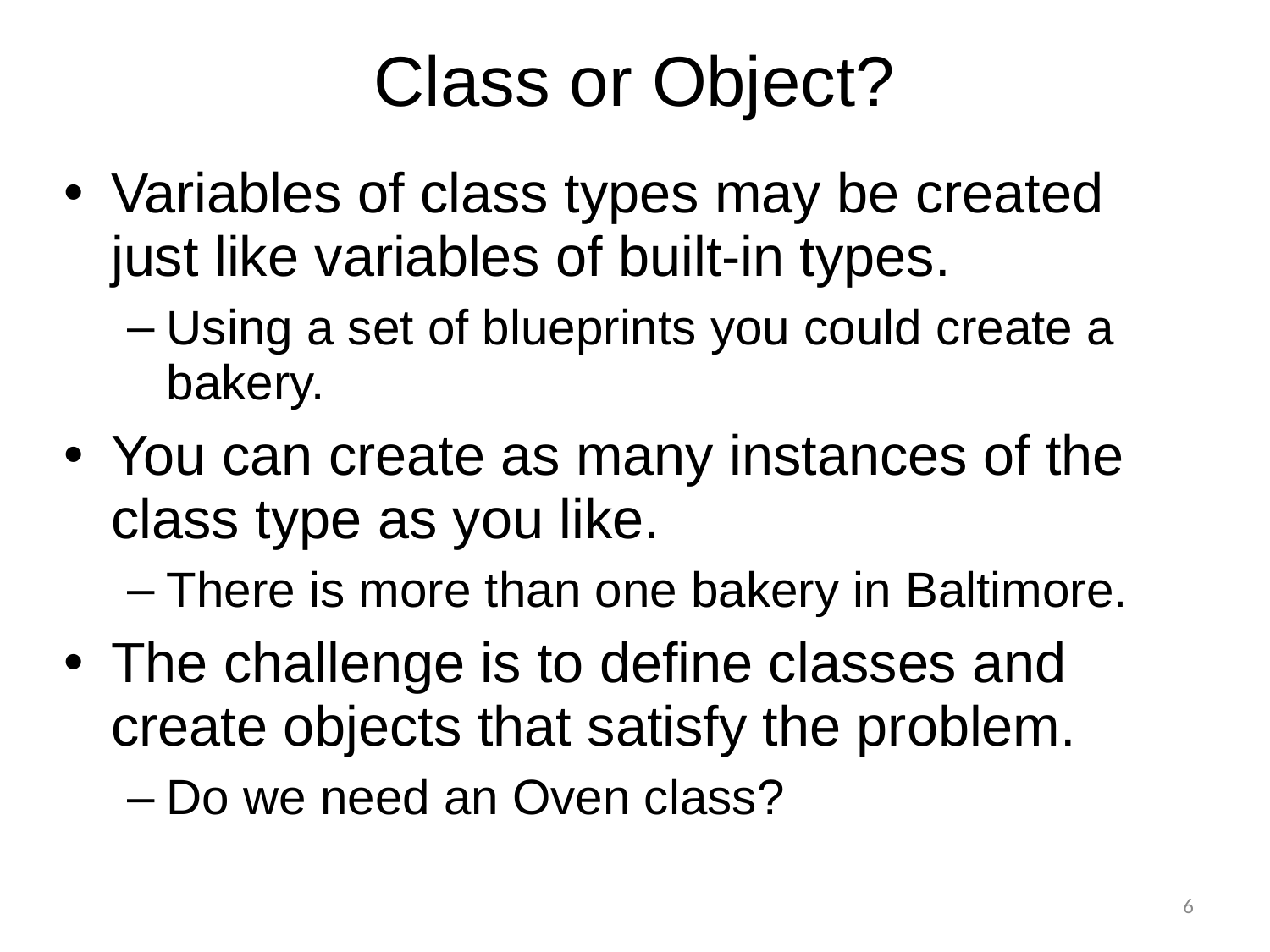

# Class or Object?
Variables of class types may be created just like variables of built-in types.
Using a set of blueprints you could create a bakery.
You can create as many instances of the class type as you like.
There is more than one bakery in Baltimore.
The challenge is to define classes and create objects that satisfy the problem.
Do we need an Oven class?

6